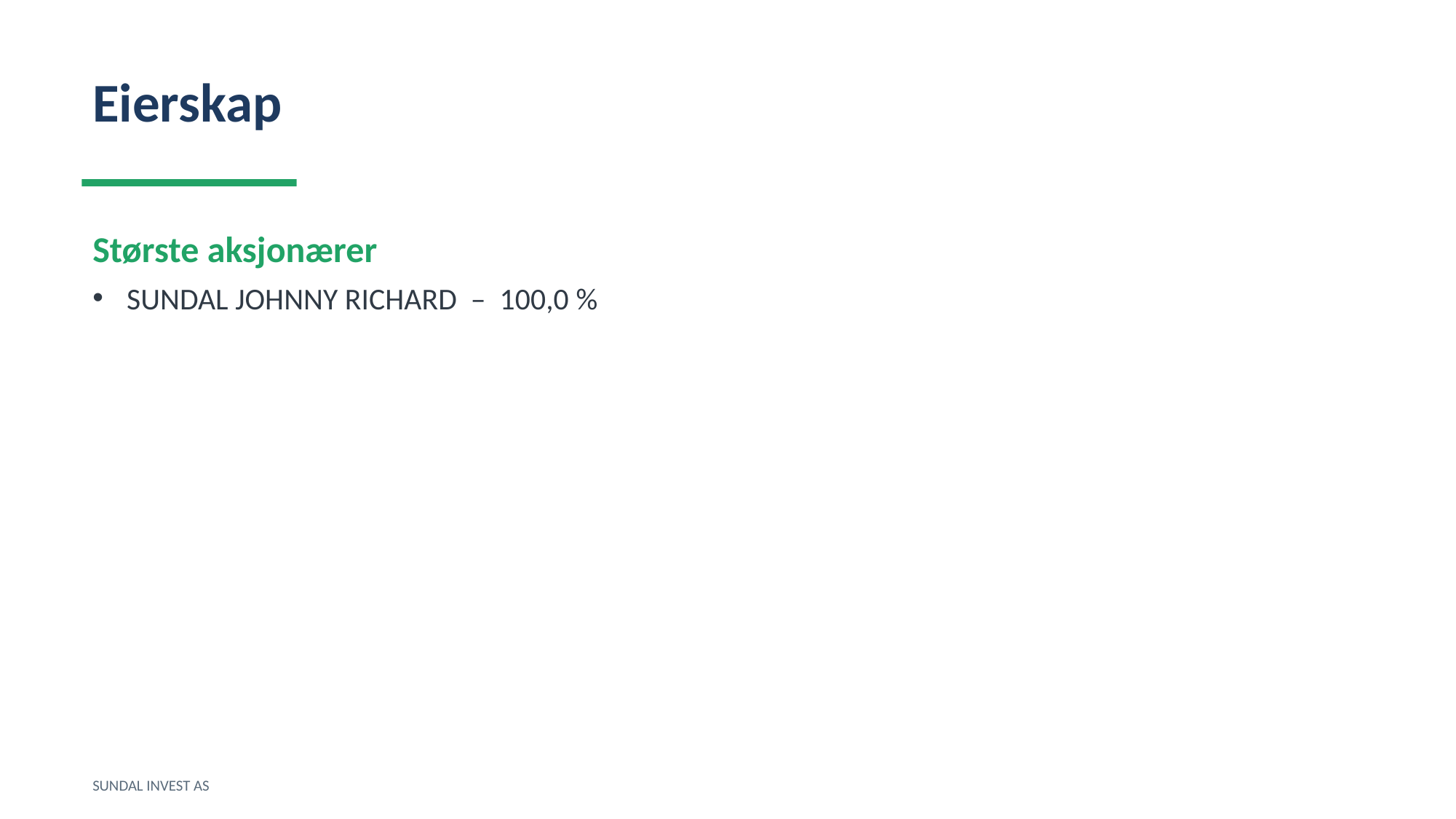

Eierskap

Største aksjonærer
SUNDAL JOHNNY RICHARD  –  100,0 %
SUNDAL INVEST AS